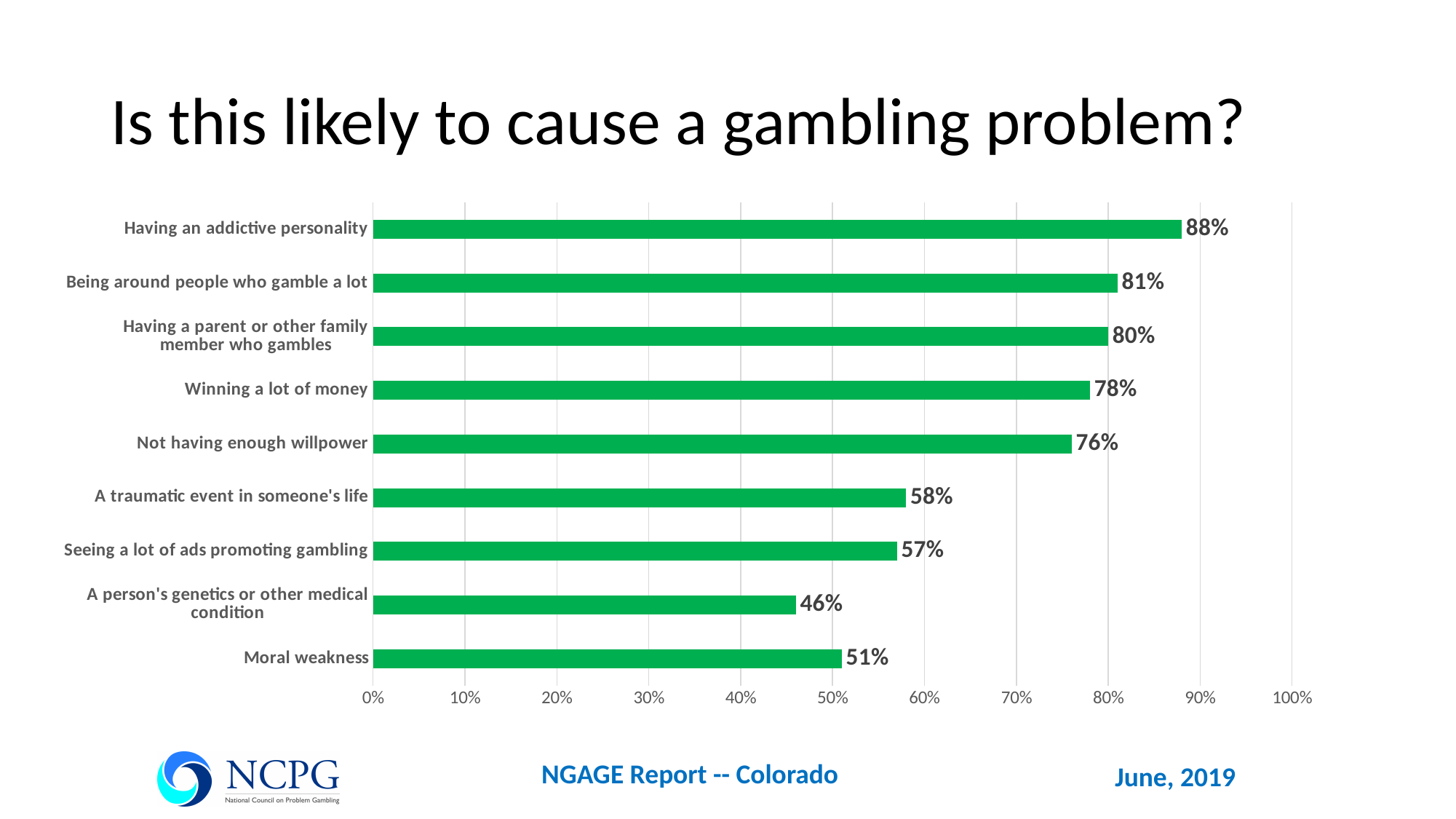

# Is this likely to cause a gambling problem?

### Chart

| Category | Series 1 |
|---|---|
| Moral weakness | 0.51 |
| A person's genetics or other medical condition | 0.46 |
| Seeing a lot of ads promoting gambling | 0.57 |
| A traumatic event in someone's life | 0.58 |
| Not having enough willpower | 0.76 |
| Winning a lot of money | 0.78 |
| Having a parent or other family member who gambles | 0.8 |
| Being around people who gamble a lot | 0.81 |
| Having an addictive personality | 0.88 |